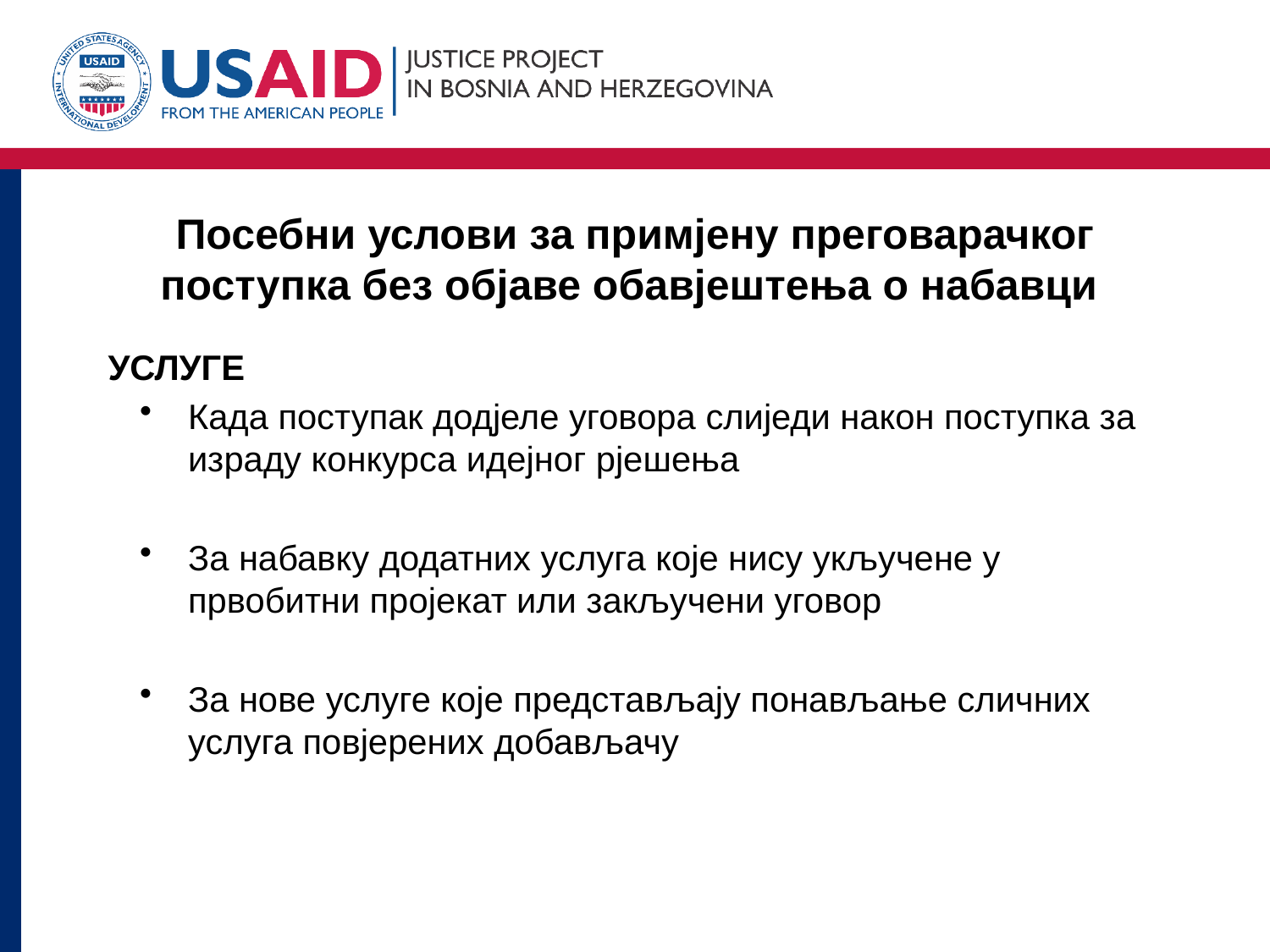

# Посебни услови за примјену преговарачког поступка без објаве обавјештења о набавци
УСЛУГЕ
Када поступак додјеле уговора слиједи након поступка за израду конкурса идејног рјешења

За набавку додатних услуга које нису укључене у првобитни пројекат или закључени уговор

За нове услуге које представљају понављање сличних услуга повјерених добављачу